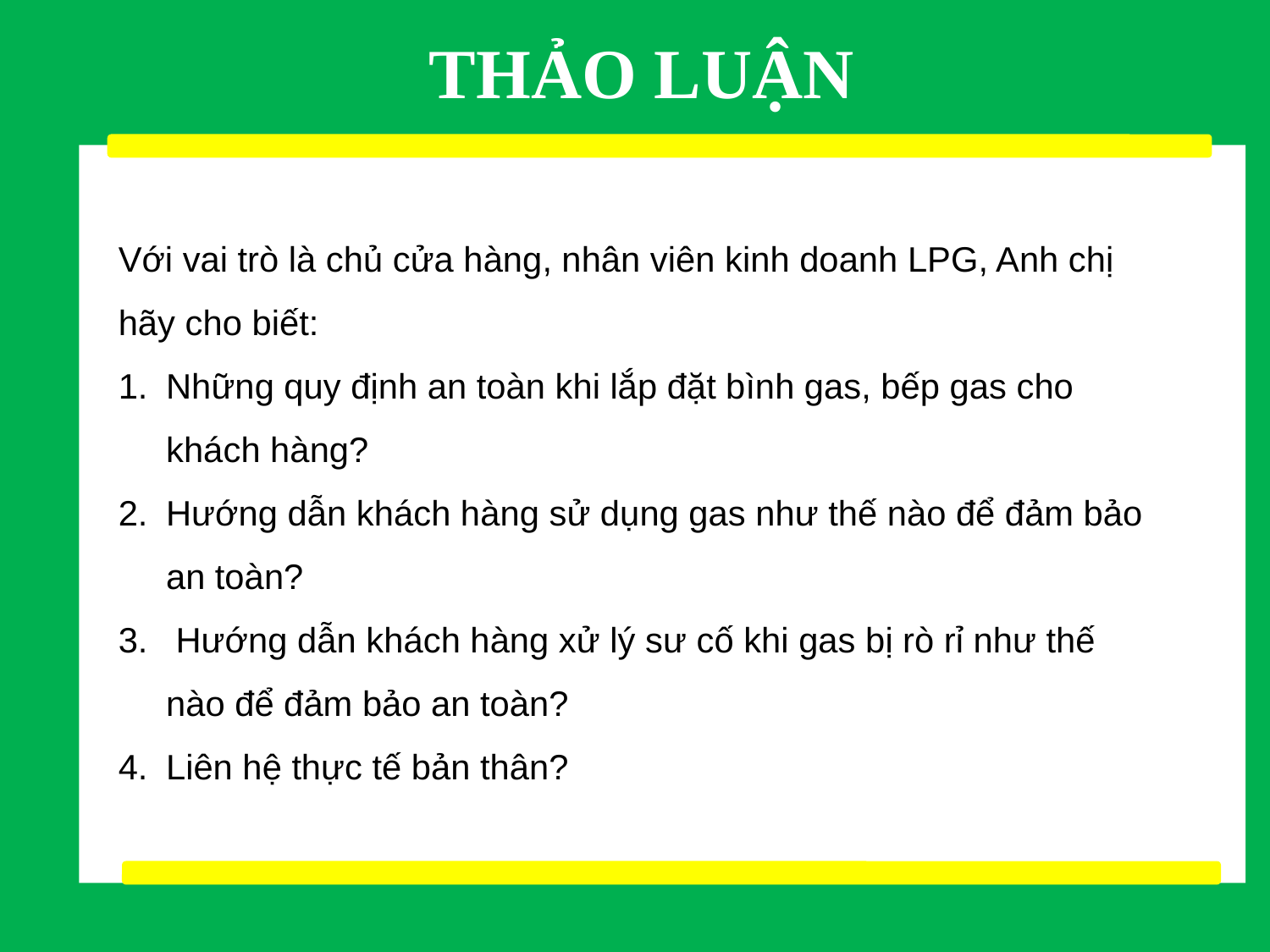

THẢO LUẬN

Với vai trò là chủ cửa hàng, nhân viên kinh doanh LPG, Anh chị hãy cho biết:
Những quy định an toàn khi lắp đặt bình gas, bếp gas cho khách hàng?
Hướng dẫn khách hàng sử dụng gas như thế nào để đảm bảo an toàn?
 Hướng dẫn khách hàng xử lý sư cố khi gas bị rò rỉ như thế nào để đảm bảo an toàn?
Liên hệ thực tế bản thân?